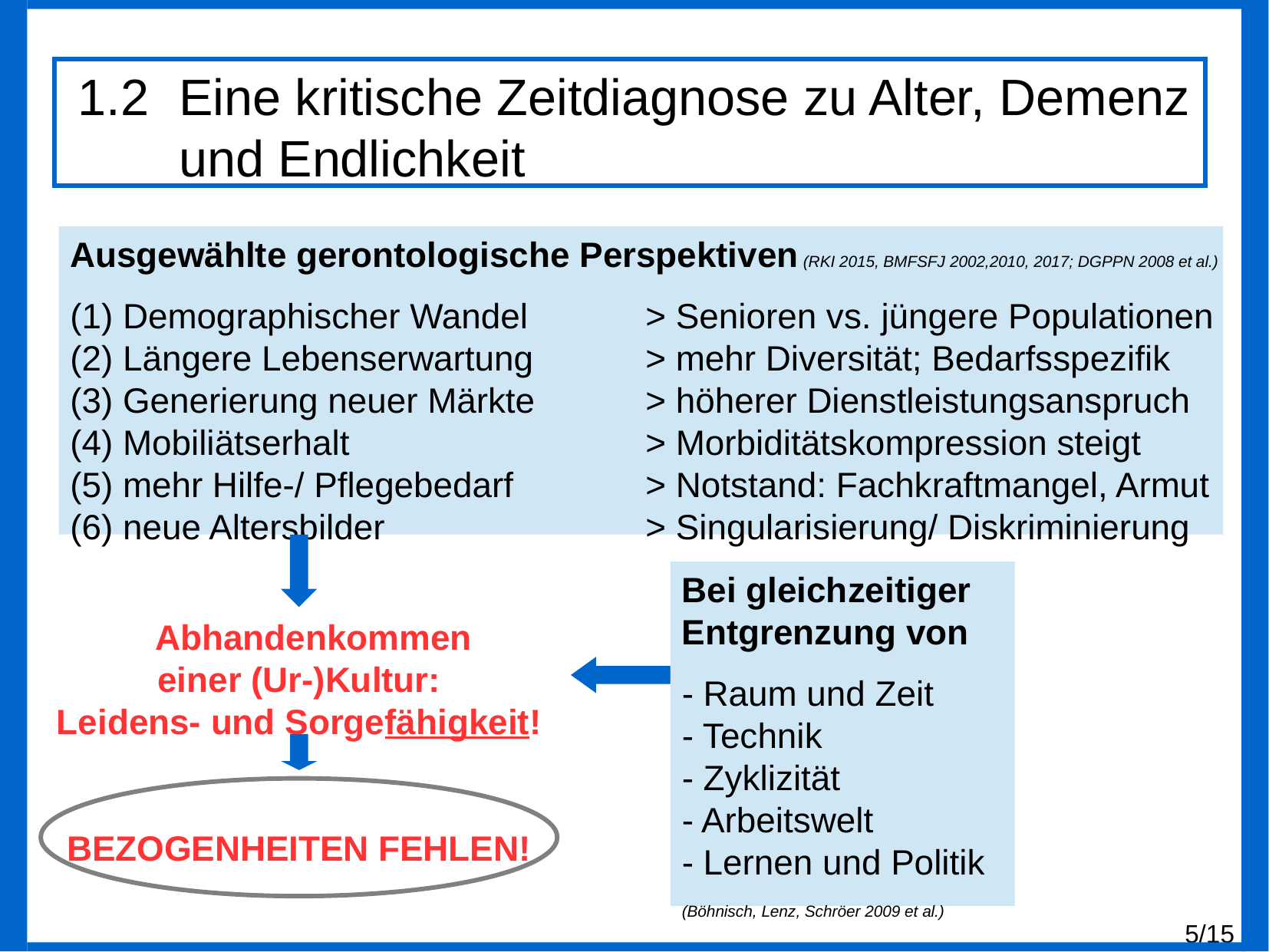

1.2	Eine kritische Zeitdiagnose zu Alter, Demenz
	und Endlichkeit

Ausgewählte gerontologische Perspektiven (RKI 2015, BMFSFJ 2002,2010, 2017; DGPPN 2008 et al.)

(1) Demographischer Wandel		> Senioren vs. jüngere Populationen
(2) Längere Lebenserwartung   	> mehr Diversität; Bedarfsspezifik
(3) Generierung neuer Märkte   	> höherer Dienstleistungsanspruch
(4) Mobiliätserhalt		      	> Morbiditätskompression steigt
(5) mehr Hilfe-/ Pflegebedarf	      	> Notstand: Fachkraftmangel, Armut
(6) neue Altersbilder 		      	> Singularisierung/ Diskriminierung

Bei gleichzeitiger
Entgrenzung von

- Raum und Zeit
- Technik
- Zyklizität
- Arbeitswelt
- Lernen und Politik

(Böhnisch, Lenz, Schröer 2009 et al.)
                                                       Abhandenkommen
einer (Ur-)Kultur:
Leidens- und Sorgefähigkeit!

BEZOGENHEITEN FEHLEN!

5/15